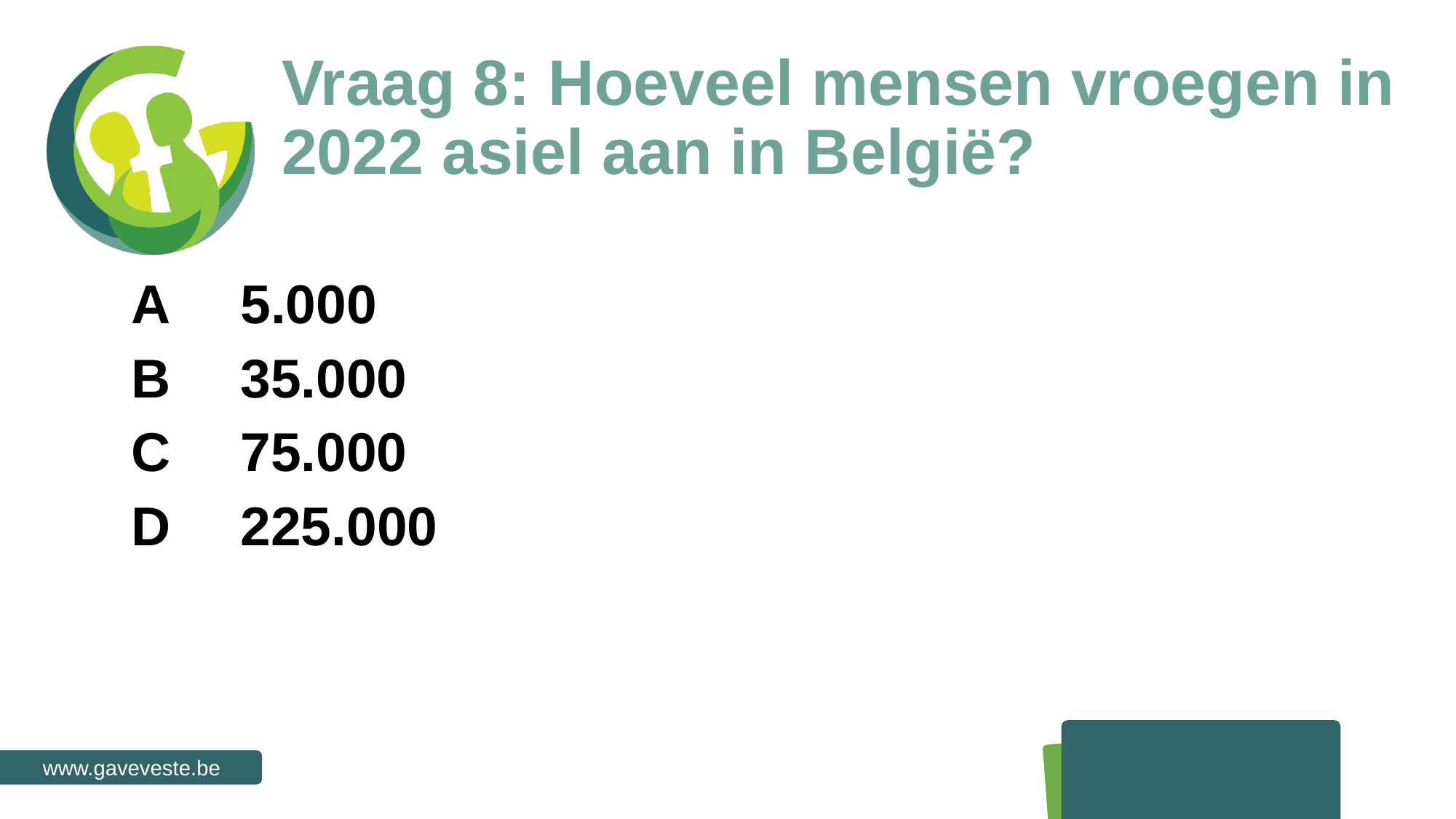

# Vraag 8: Hoeveel mensen vroegen in 2022 asiel aan in België?
A  	5.000
B 	35.000
C  	75.000
D 	225.000